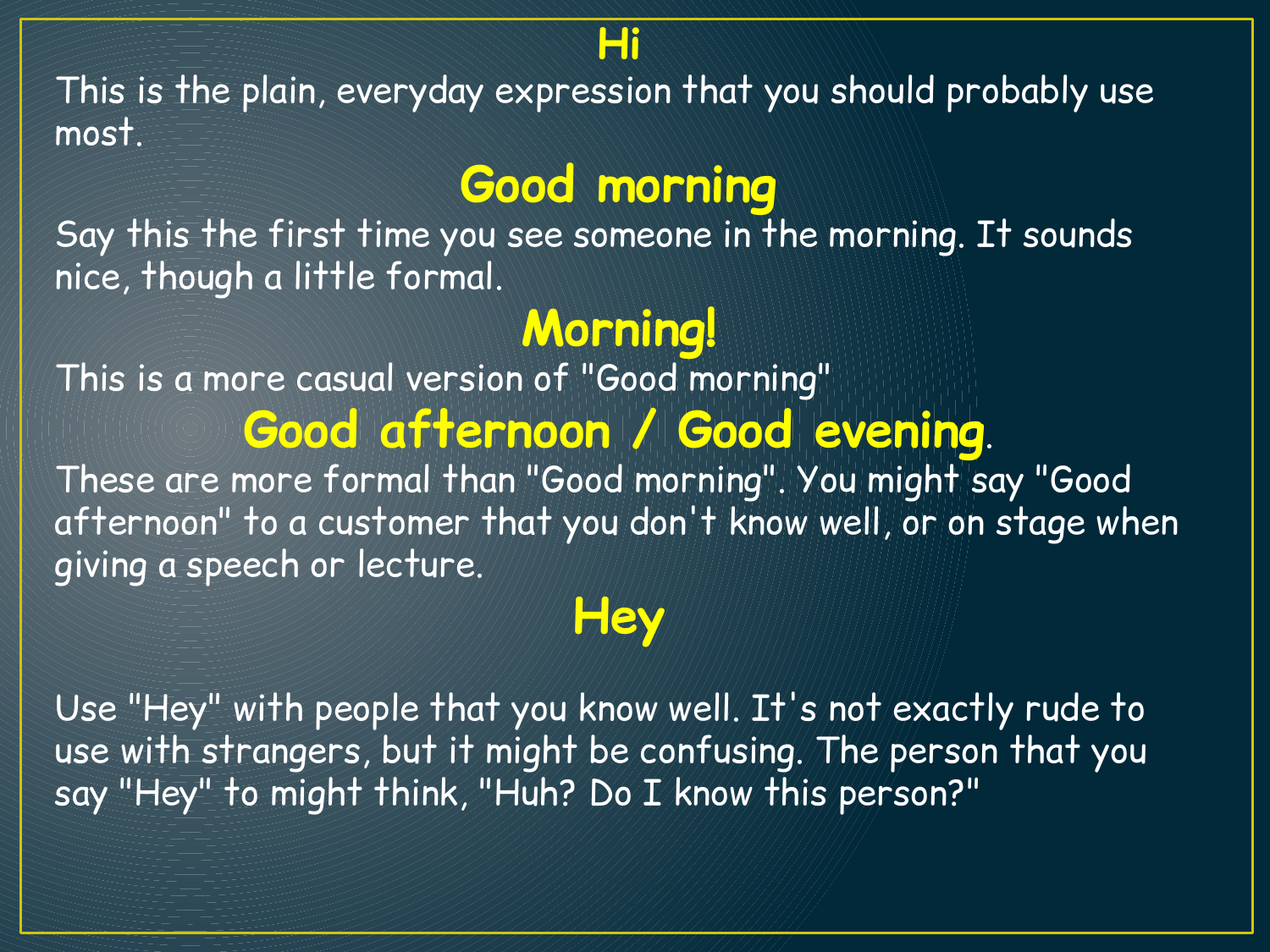

Hi
This is the plain, everyday expression that you should probably use most.
Good morning
Say this the first time you see someone in the morning. It sounds nice, though a little formal.
Morning!
This is a more casual version of "Good morning"
Good afternoon / Good evening.
These are more formal than "Good morning". You might say "Good afternoon" to a customer that you don't know well, or on stage when giving a speech or lecture.
Hey

Use "Hey" with people that you know well. It's not exactly rude to use with strangers, but it might be confusing. The person that you say "Hey" to might think, "Huh? Do I know this person?"